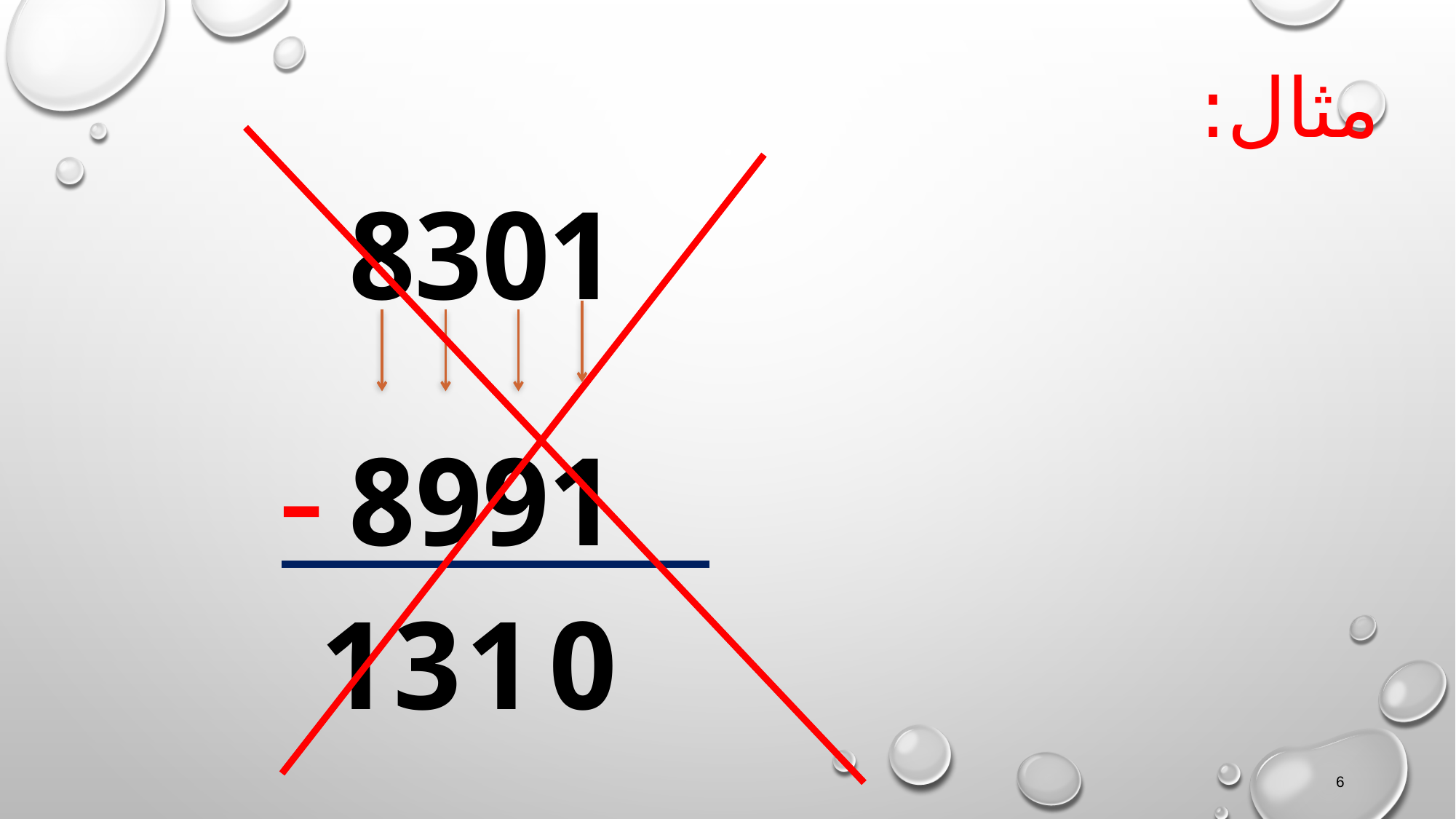

مثال:
8301
-
8991
1
3
1
0
6